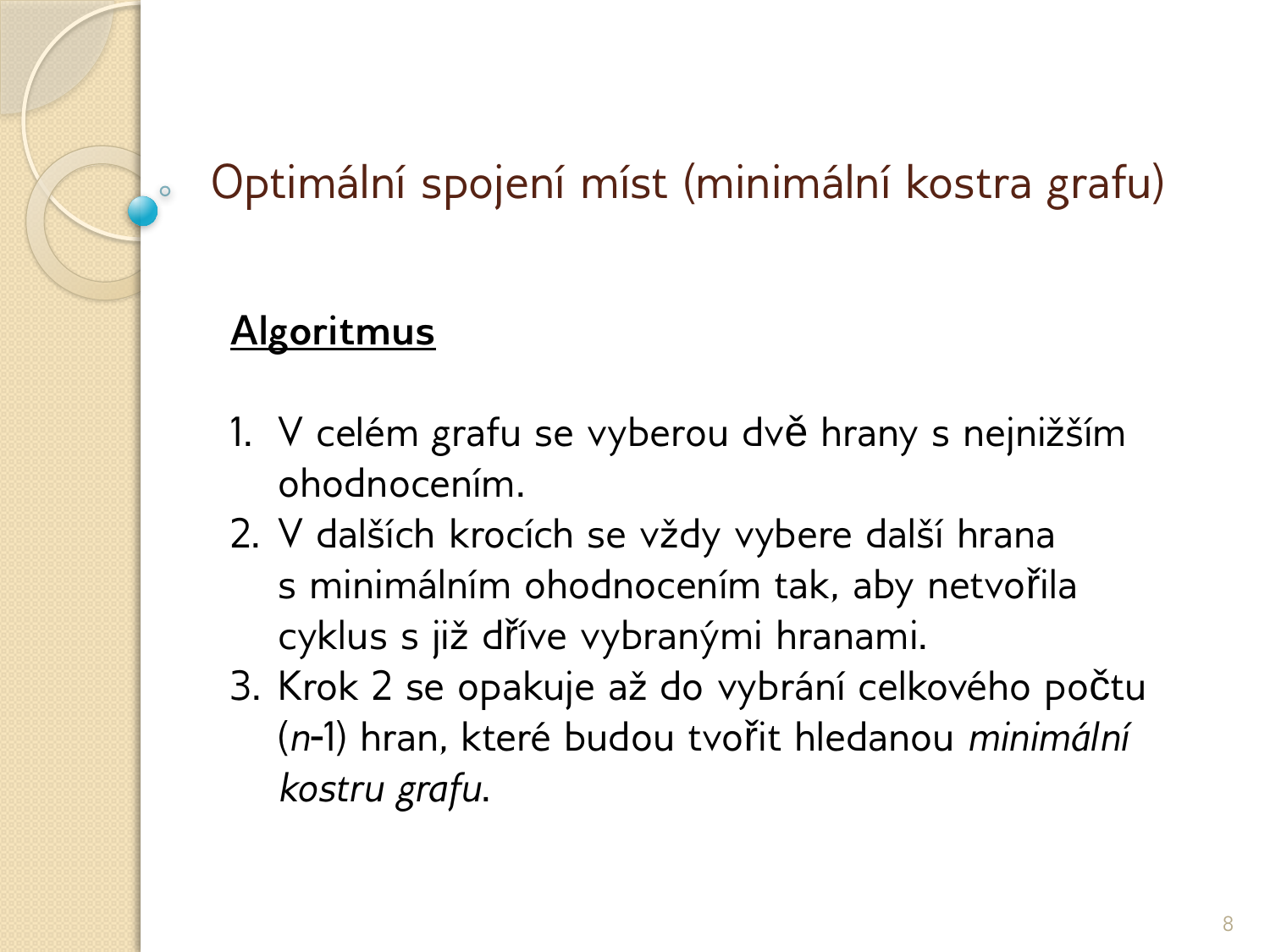

# Optimální spojení míst (minimální kostra grafu)
Algoritmus

V celém grafu se vyberou dvě hrany s nejnižším ohodnocením.
V dalších krocích se vždy vybere další hrana s minimálním ohodnocením tak, aby netvořila cyklus s již dříve vybranými hranami.
Krok 2 se opakuje až do vybrání celkového počtu (n−1) hran, které budou tvořit hledanou minimální kostru grafu.
8